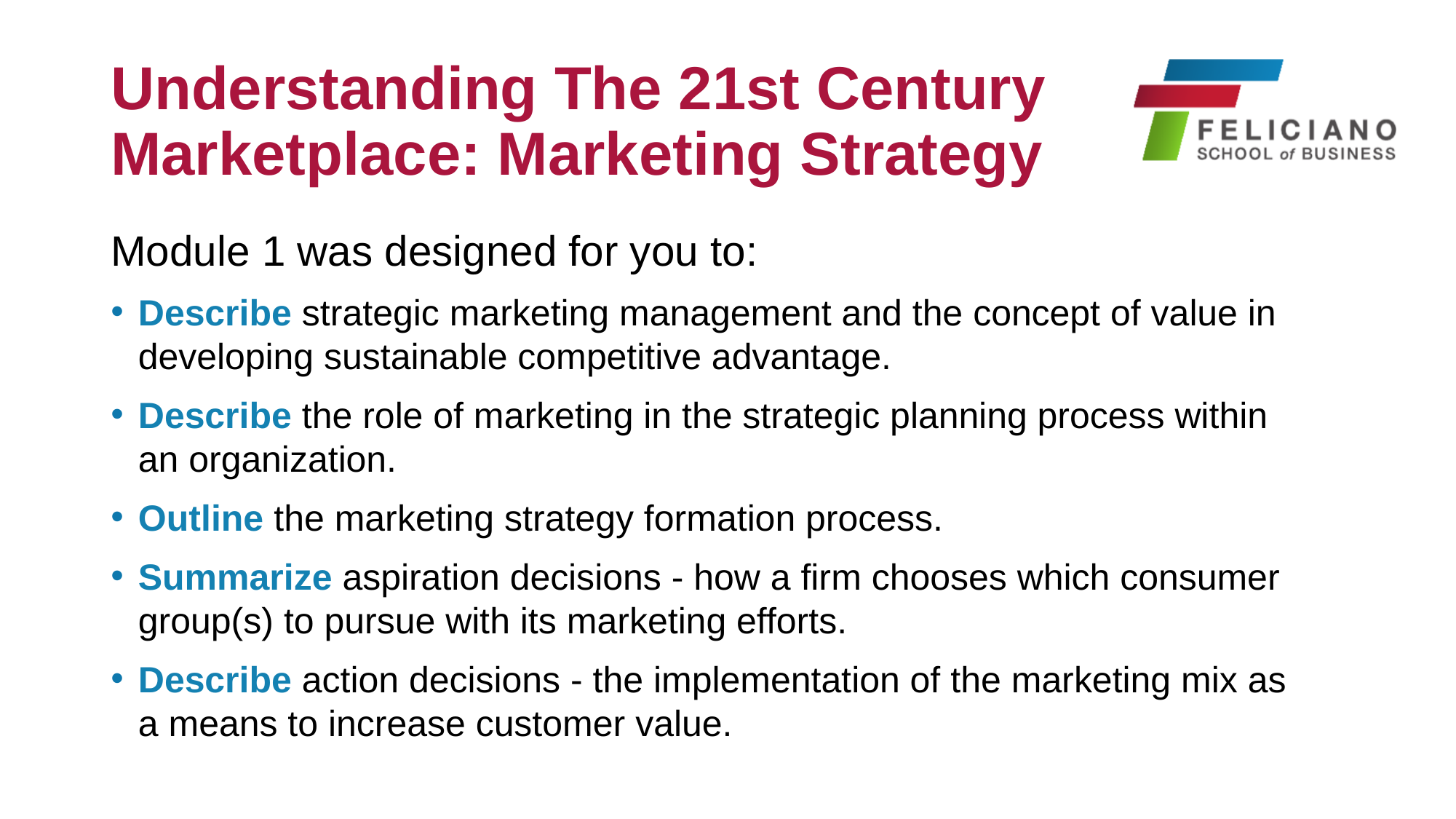

# Understanding The 21st Century Marketplace: Marketing Strategy
Module 1 was designed for you to:
Describe strategic marketing management and the concept of value in developing sustainable competitive advantage.
Describe the role of marketing in the strategic planning process within an organization.
Outline the marketing strategy formation process.
Summarize aspiration decisions - how a firm chooses which consumer group(s) to pursue with its marketing efforts.
Describe action decisions - the implementation of the marketing mix as a means to increase customer value.